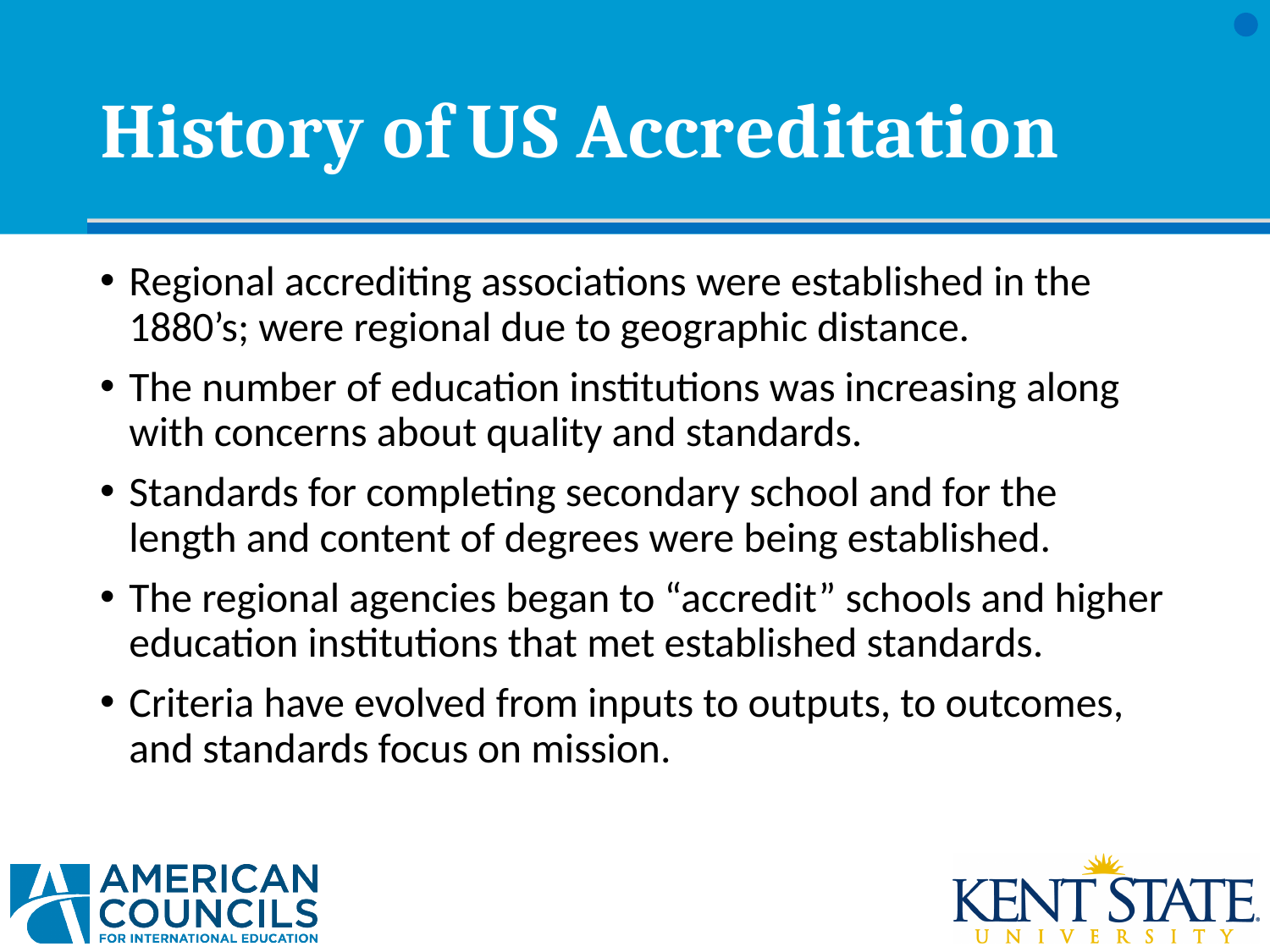

# History of US Accreditation
Regional accrediting associations were established in the 1880’s; were regional due to geographic distance.
The number of education institutions was increasing along with concerns about quality and standards.
Standards for completing secondary school and for the length and content of degrees were being established.
The regional agencies began to “accredit” schools and higher education institutions that met established standards.
Criteria have evolved from inputs to outputs, to outcomes, and standards focus on mission.